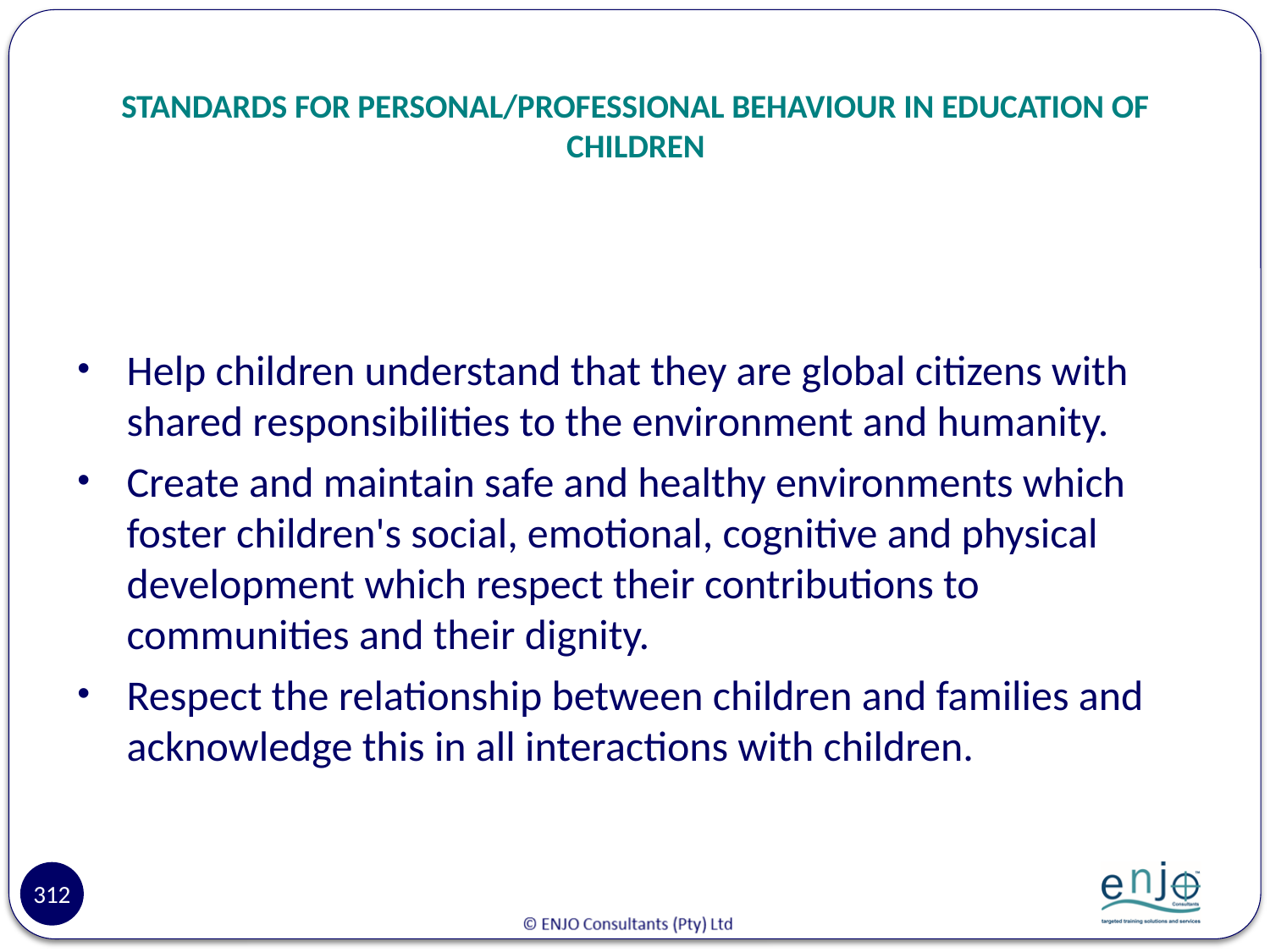

# STANDARDS FOR PERSONAL/PROFESSIONAL BEHAVIOUR IN EDUCATION OF CHILDREN
Help children understand that they are global citizens with shared responsibilities to the environment and humanity.
Create and maintain safe and healthy environments which foster children's social, emotional, cognitive and physical development which respect their contributions to communities and their dignity.
Respect the relationship between children and families and acknowledge this in all interactions with children.

312